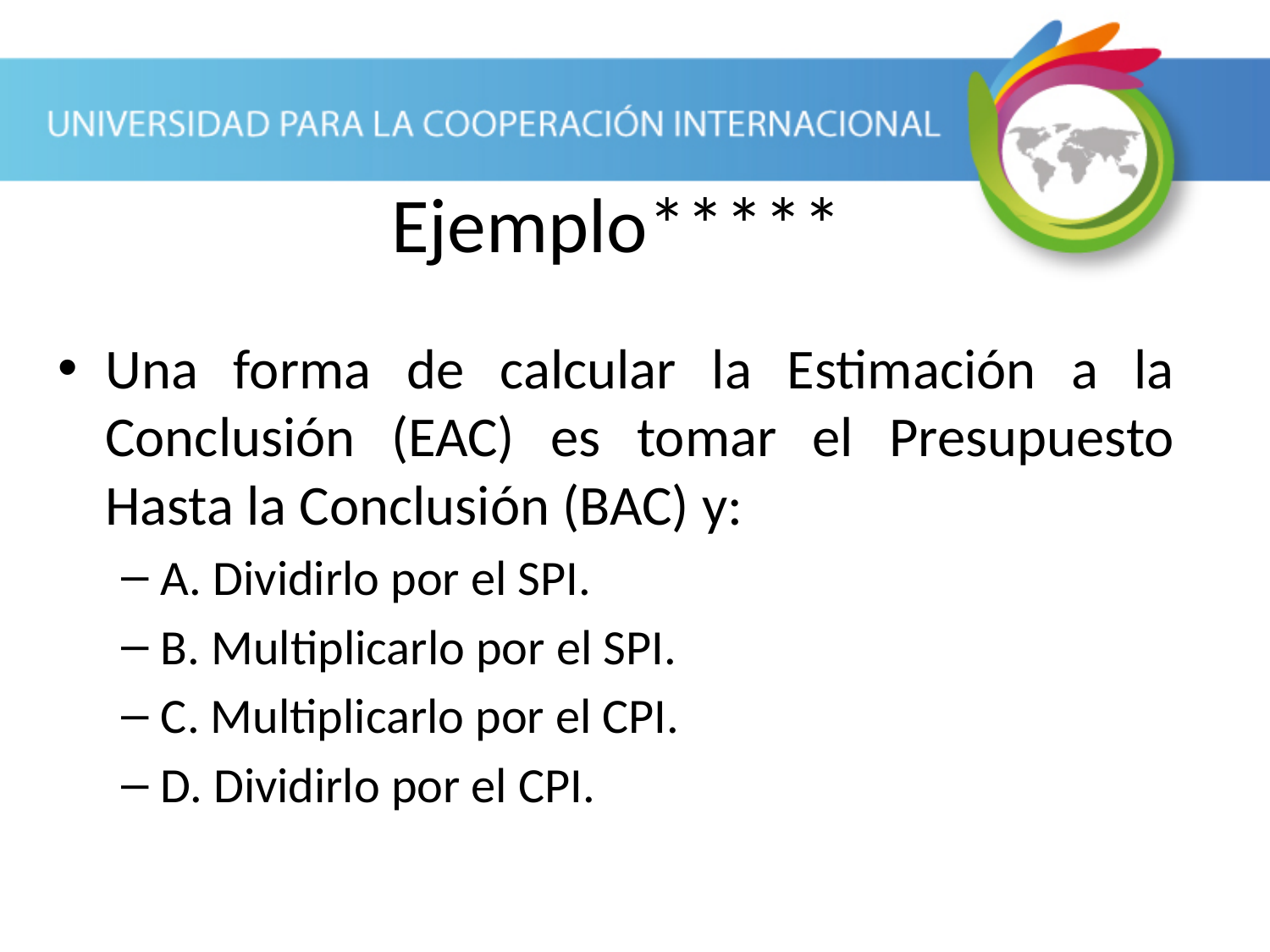

Ejemplo*****
Una forma de calcular la Estimación a la Conclusión (EAC) es tomar el Presupuesto Hasta la Conclusión (BAC) y:
A. Dividirlo por el SPI.
B. Multiplicarlo por el SPI.
C. Multiplicarlo por el CPI.
D. Dividirlo por el CPI.